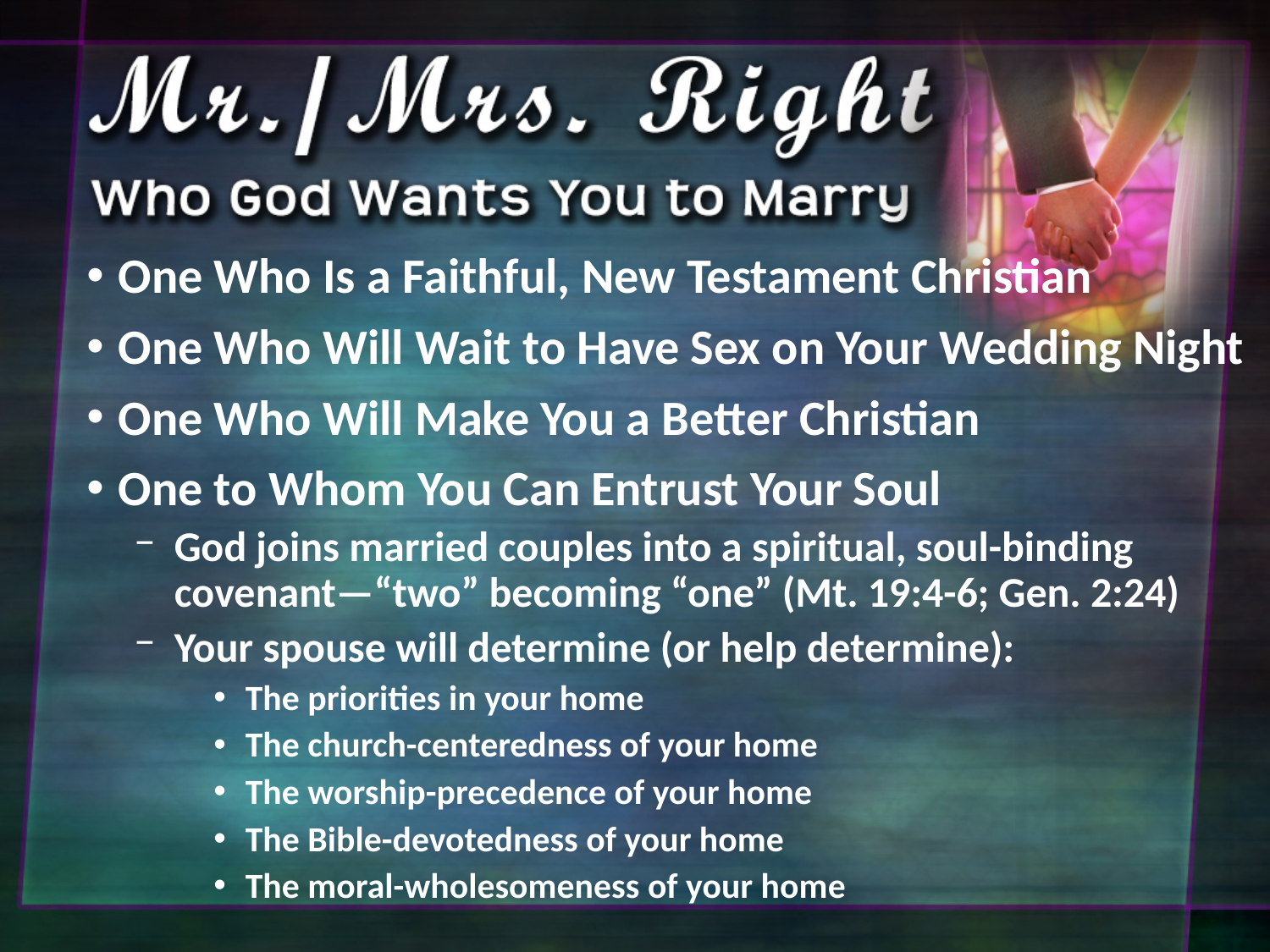

One Who Is a Faithful, New Testament Christian
One Who Will Wait to Have Sex on Your Wedding Night
One Who Will Make You a Better Christian
One to Whom You Can Entrust Your Soul
God joins married couples into a spiritual, soul-binding covenant—“two” becoming “one” (Mt. 19:4-6; Gen. 2:24)
Your spouse will determine (or help determine):
The priorities in your home
The church-centeredness of your home
The worship-precedence of your home
The Bible-devotedness of your home
The moral-wholesomeness of your home